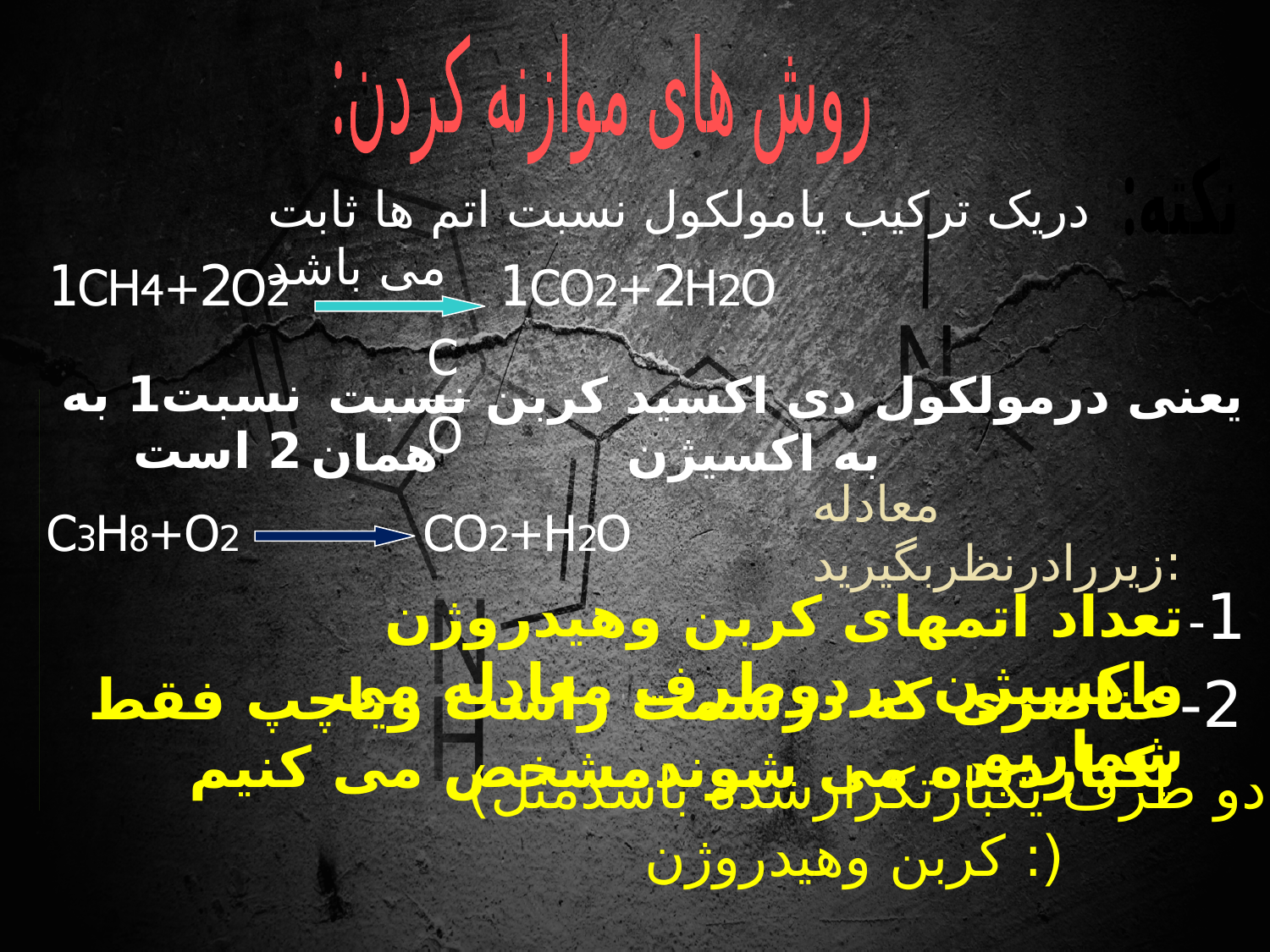

روش های موازنه کردن:
نکته:
| دریک ترکیب یامولکول نسبت اتم ها ثابت می باشد |
| --- |
| 1CH4+2O2 1CO2+2H2O |
| --- |

| C |
| --- |
| نسبت1 به 2 است |
| --- |
___O
| یعنی درمولکول دی اکسید کربن نسبت به اکسیژن همان |
| --- |
معادله زیررادرنظربگیرید:
C3H8+O2            CO2+H2O

1-
تعداد اتمهای کربن وهیدروژن واکسیژن دردوطرف معادله می شماریم

عناصری که درسمت راست ویاچپ فقط یکباردیده می شوندمشخص می کنیم
2-
         (درهر دو طرف یکبارتکرارشده باشدمثل : کربن وهیدروژن)